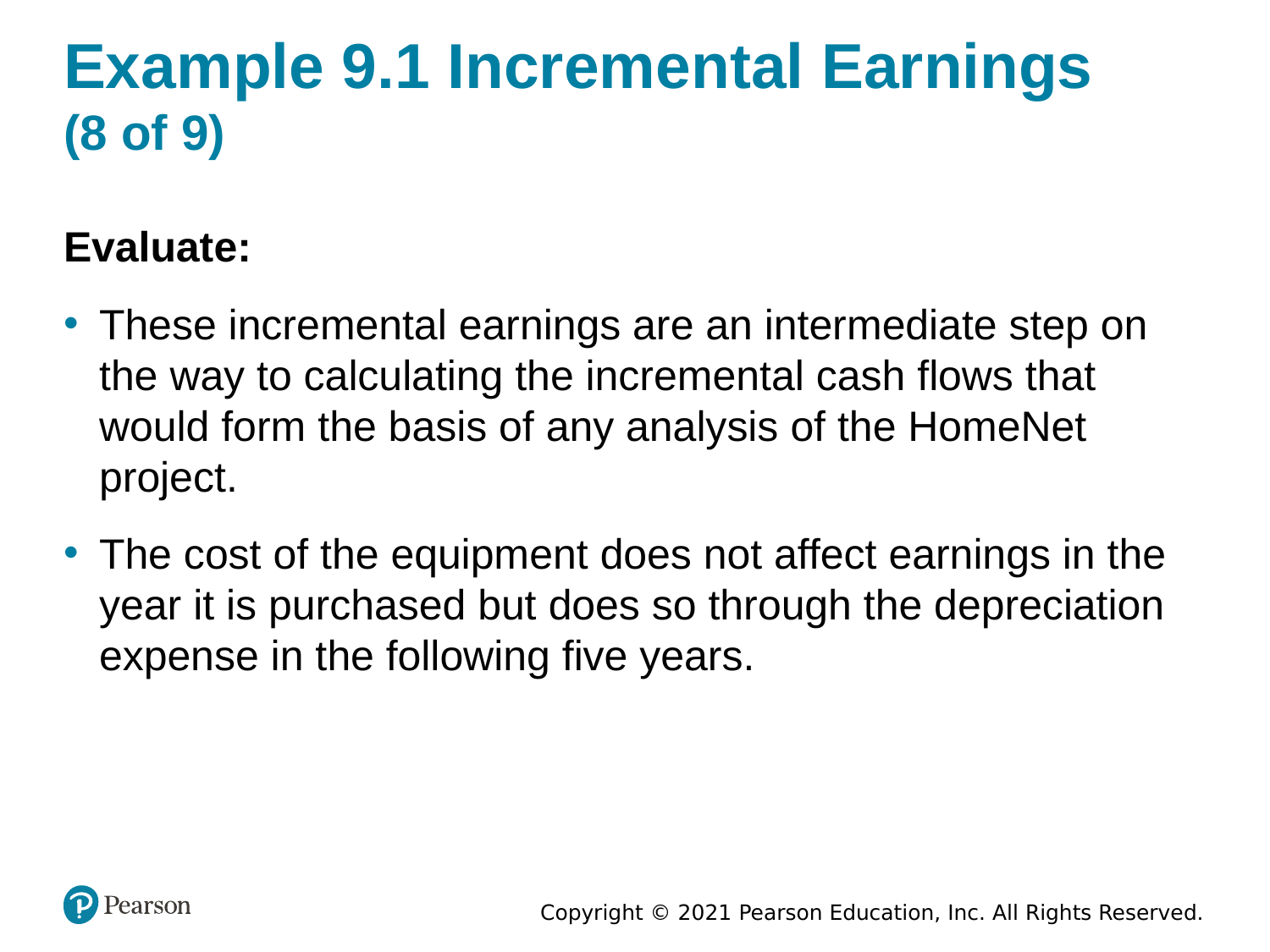

# Example 9.1 Incremental Earnings      (8 of 9)
Evaluate:
These incremental earnings are an intermediate step on the way to calculating the incremental cash flows that would form the basis of any analysis of the HomeNet project.
The cost of the equipment does not affect earnings in the year it is purchased but does so through the depreciation expense in the following five years.